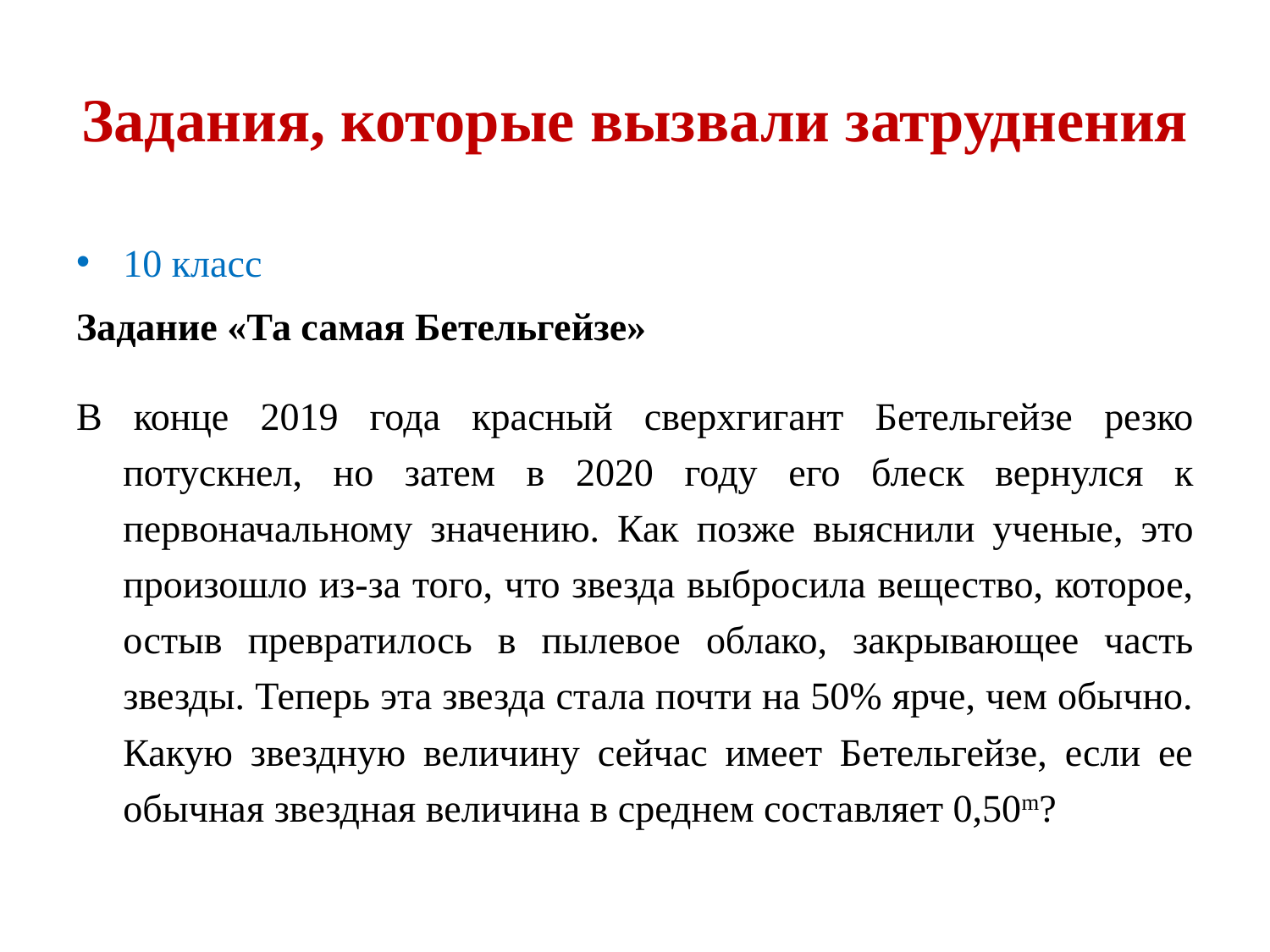

# Задания, которые вызвали затруднения
10 класс
Задание «Та самая Бетельгейзе»

В конце 2019 года красный сверхгигант Бетельгейзе резко потускнел, но затем в 2020 году его блеск вернулся к первоначальному значению. Как позже выяснили ученые, это произошло из-за того, что звезда выбросила вещество, которое, остыв превратилось в пылевое облако, закрывающее часть звезды. Теперь эта звезда стала почти на 50% ярче, чем обычно. Какую звездную величину сейчас имеет Бетельгейзе, если ее обычная звездная величина в среднем составляет 0,50m?